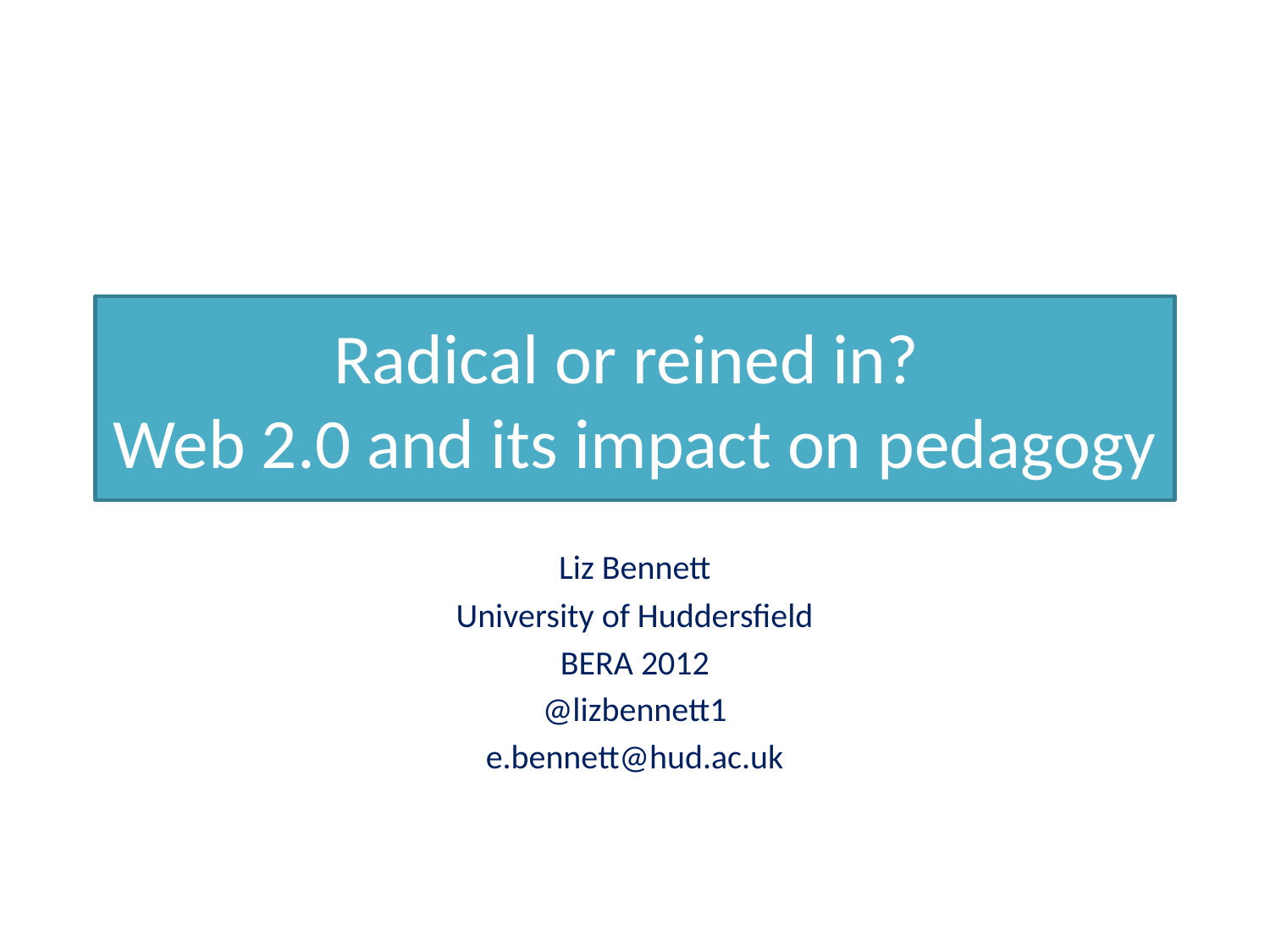

# Radical or reined in? Web 2.0 and its impact on pedagogy
Liz Bennett
University of Huddersfield
BERA 2012
@lizbennett1
e.bennett@hud.ac.uk